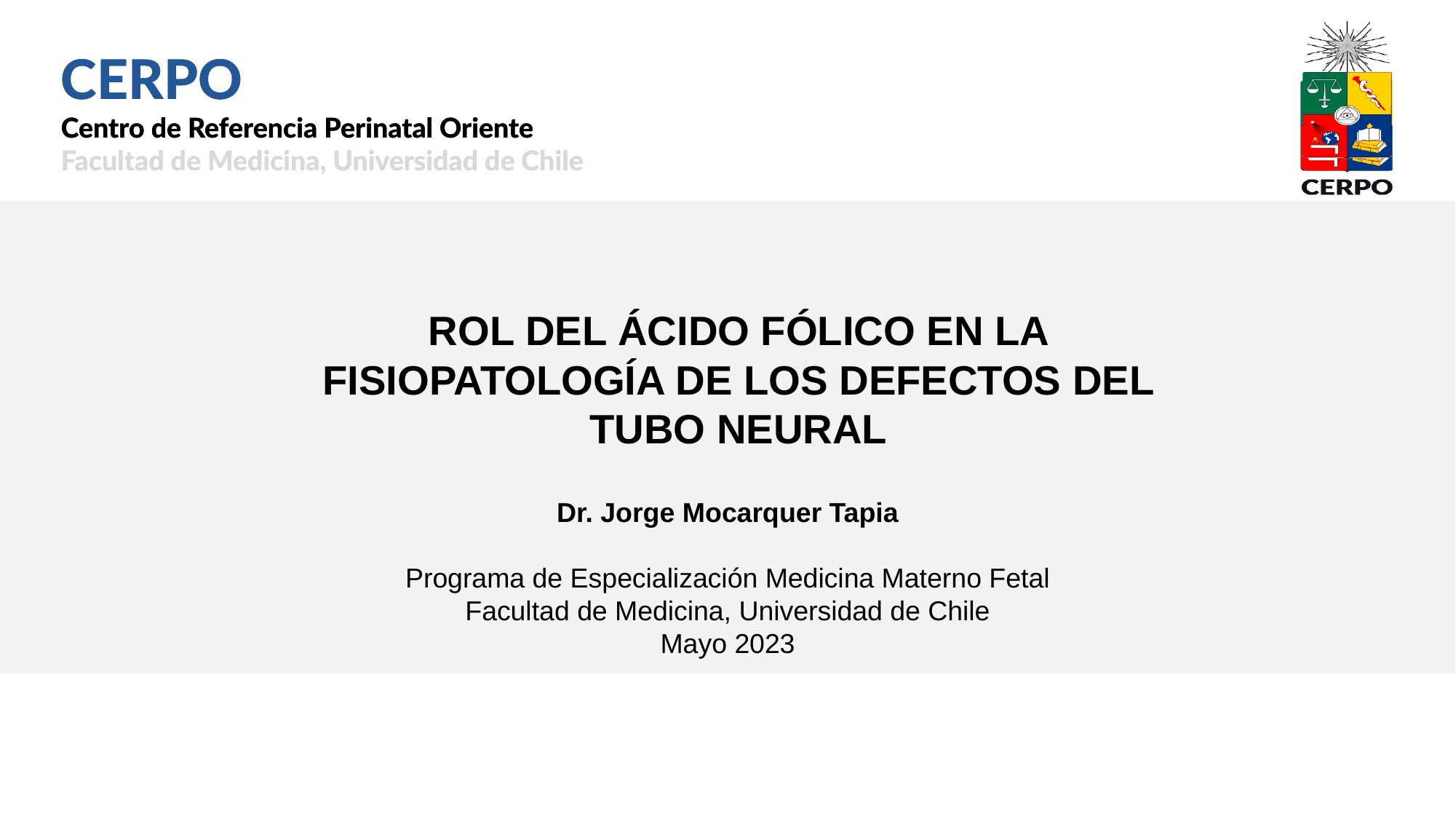

ROL DEL ÁCIDO FÓLICO EN LA FISIOPATOLOGÍA DE LOS DEFECTOS DEL TUBO NEURAL
Dr. Jorge Mocarquer Tapia

Programa de Especialización Medicina Materno Fetal
Facultad de Medicina, Universidad de Chile
Mayo 2023